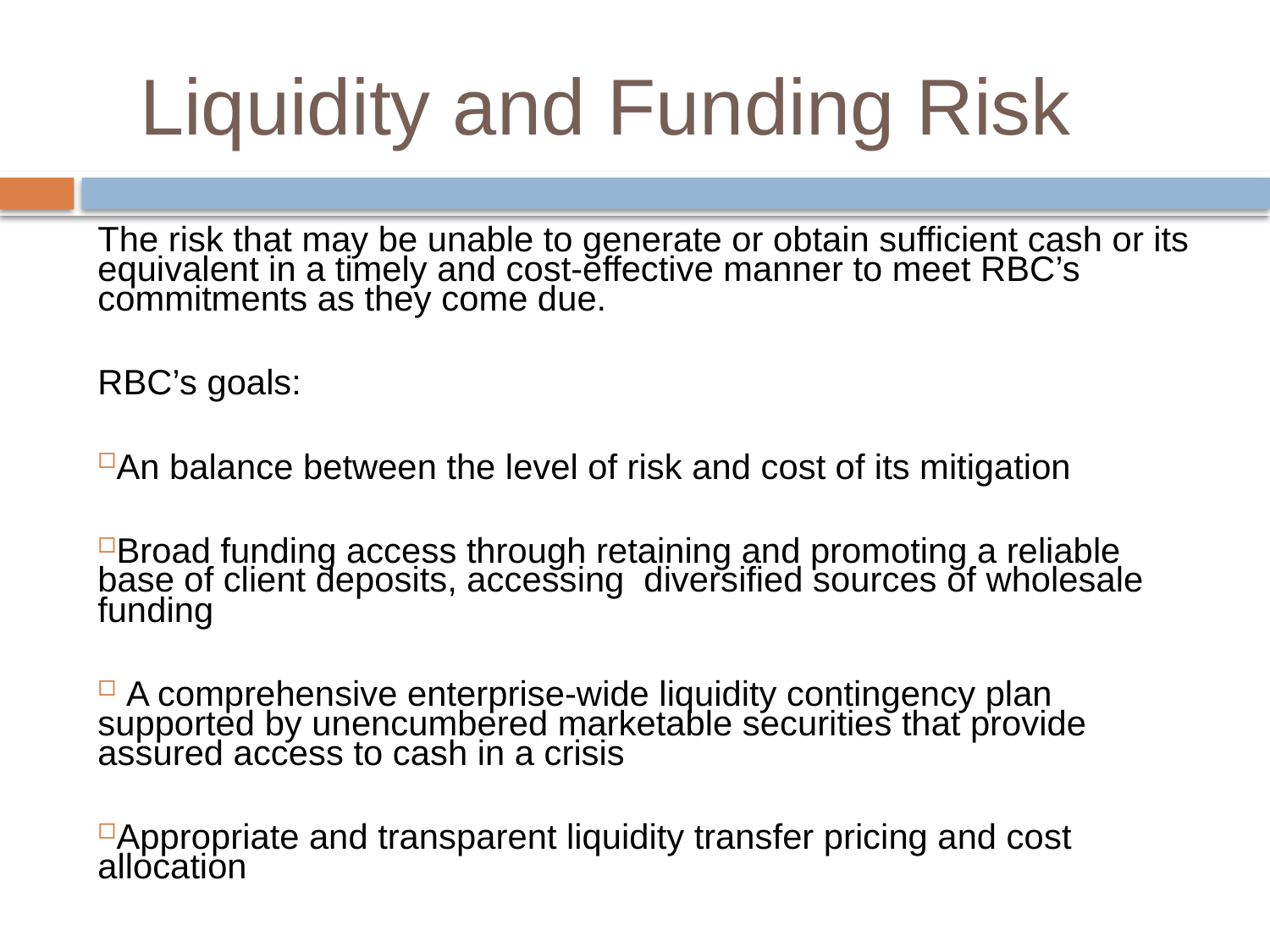

# Liquidity and Funding Risk
The risk that may be unable to generate or obtain sufficient cash or its equivalent in a timely and cost-effective manner to meet RBC’s commitments as they come due.

RBC’s goals:

An balance between the level of risk and cost of its mitigation

Broad funding access through retaining and promoting a reliable base of client deposits, accessing  diversified sources of wholesale funding

 A comprehensive enterprise-wide liquidity contingency plan supported by unencumbered marketable securities that provide assured access to cash in a crisis

Appropriate and transparent liquidity transfer pricing and cost allocation